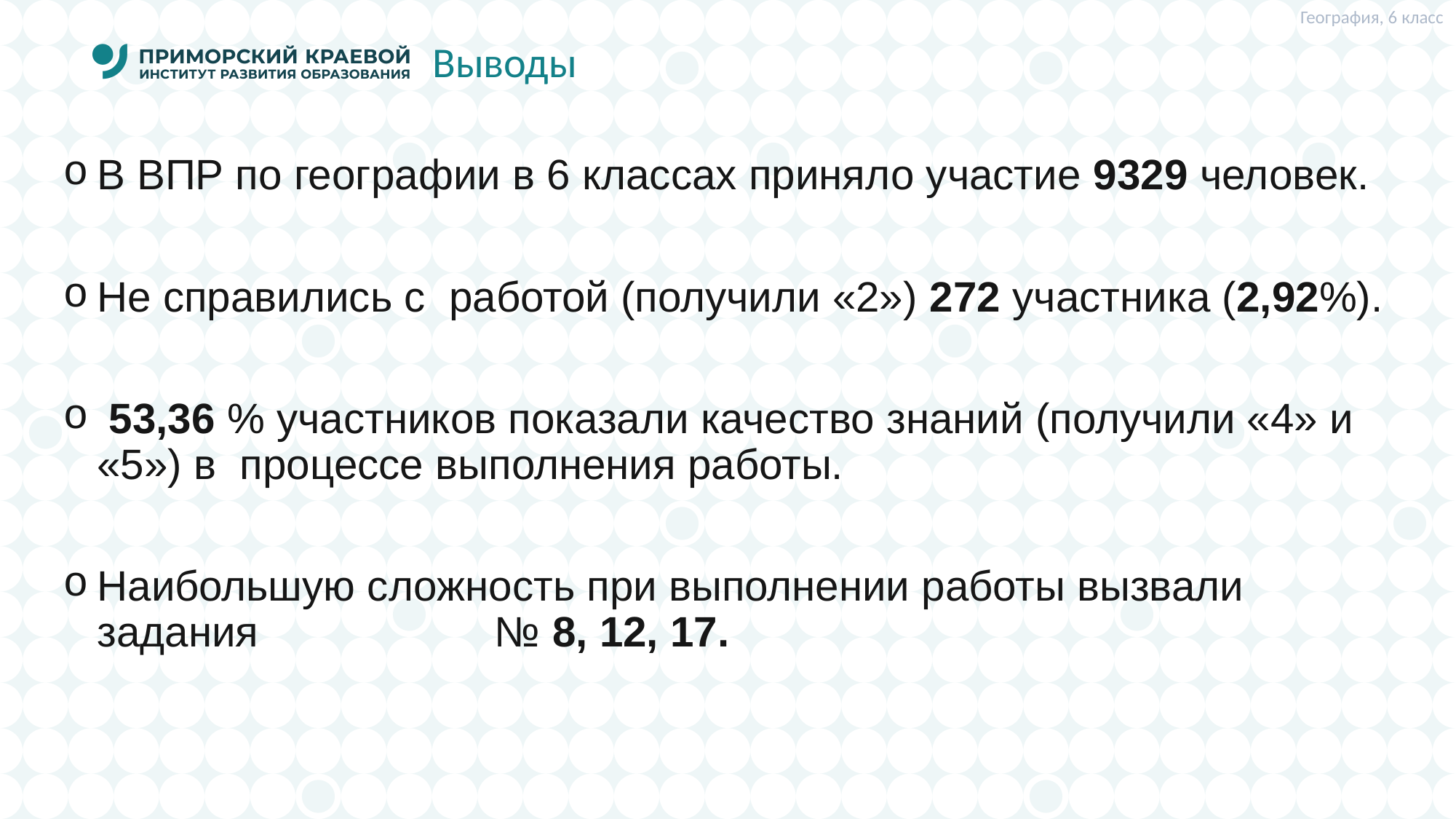

География, 6 класс
# Выводы
В ВПР по географии в 6 классах приняло участие 9329 человек.

Не справились с  работой (получили «2») 272 участника (2,92%).

 53,36 % участников показали качество знаний (получили «4» и «5») в  процессе выполнения работы.

Наибольшую сложность при выполнении работы вызвали задания                    № 8, 12, 17.